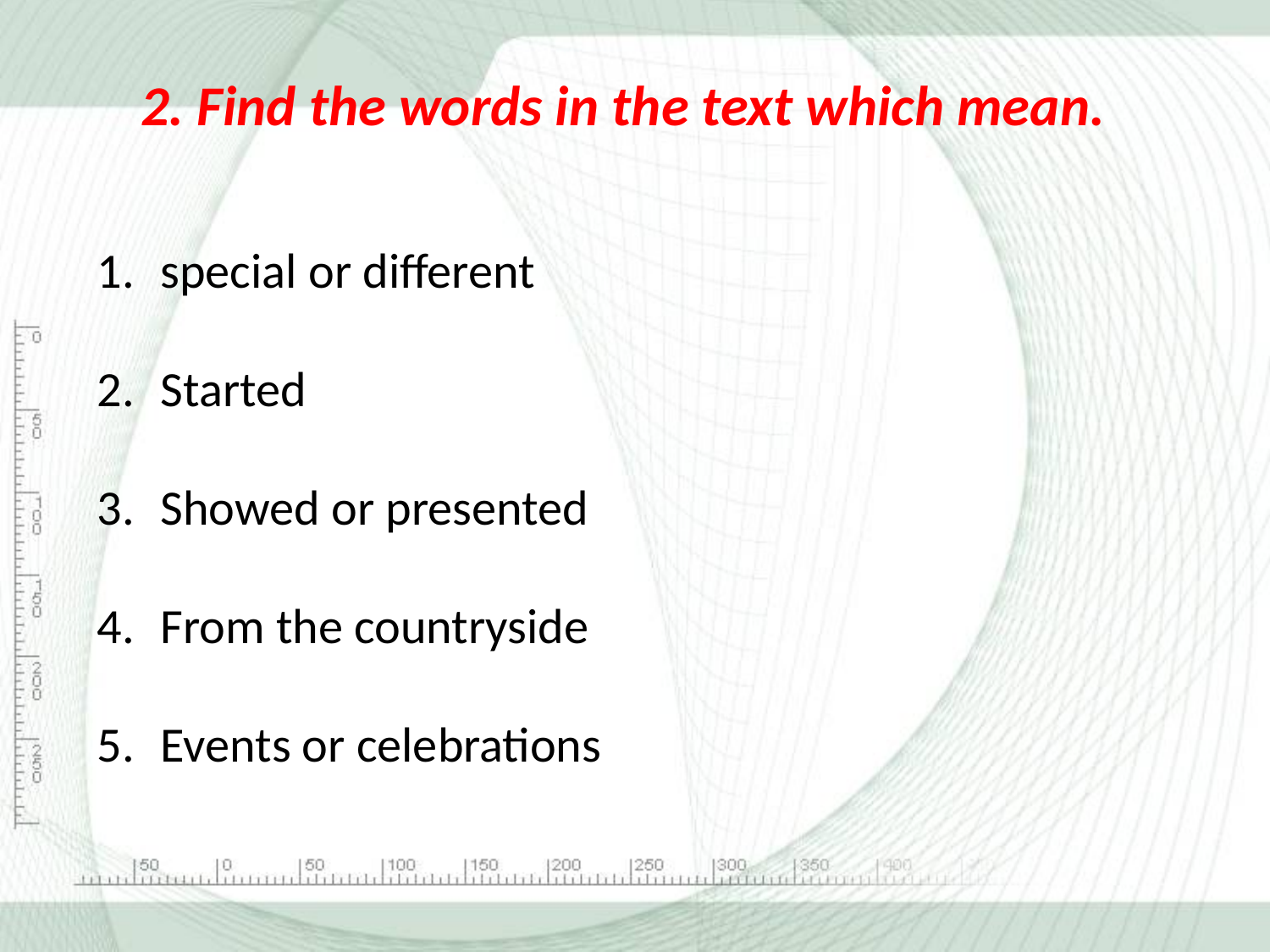

2. Find the words in the text which mean.
special or different

Started

Showed or presented

From the countryside

Events or celebrations